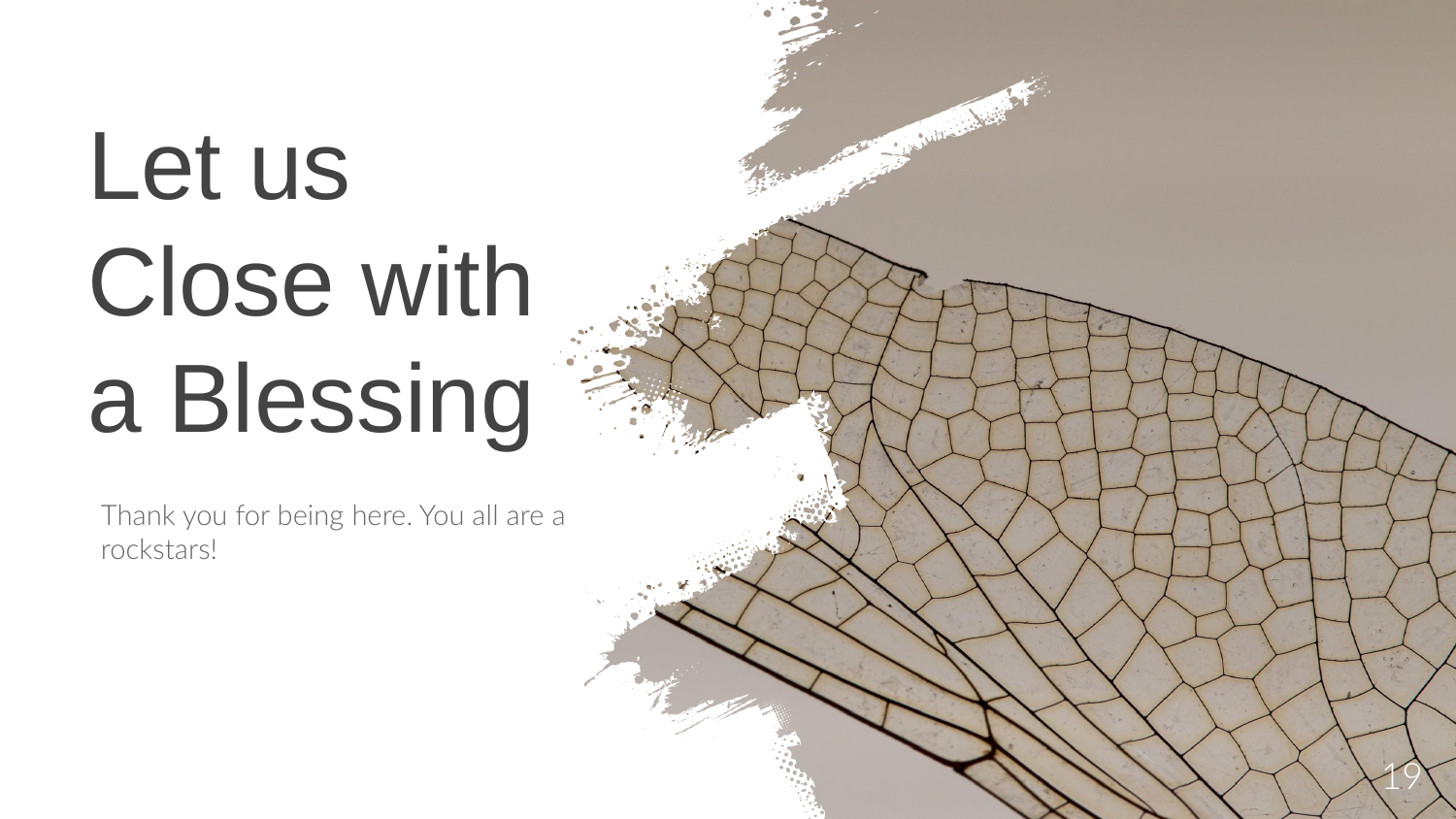

Let us Close with a Blessing
Thank you for being here. You all are a rockstars!
19